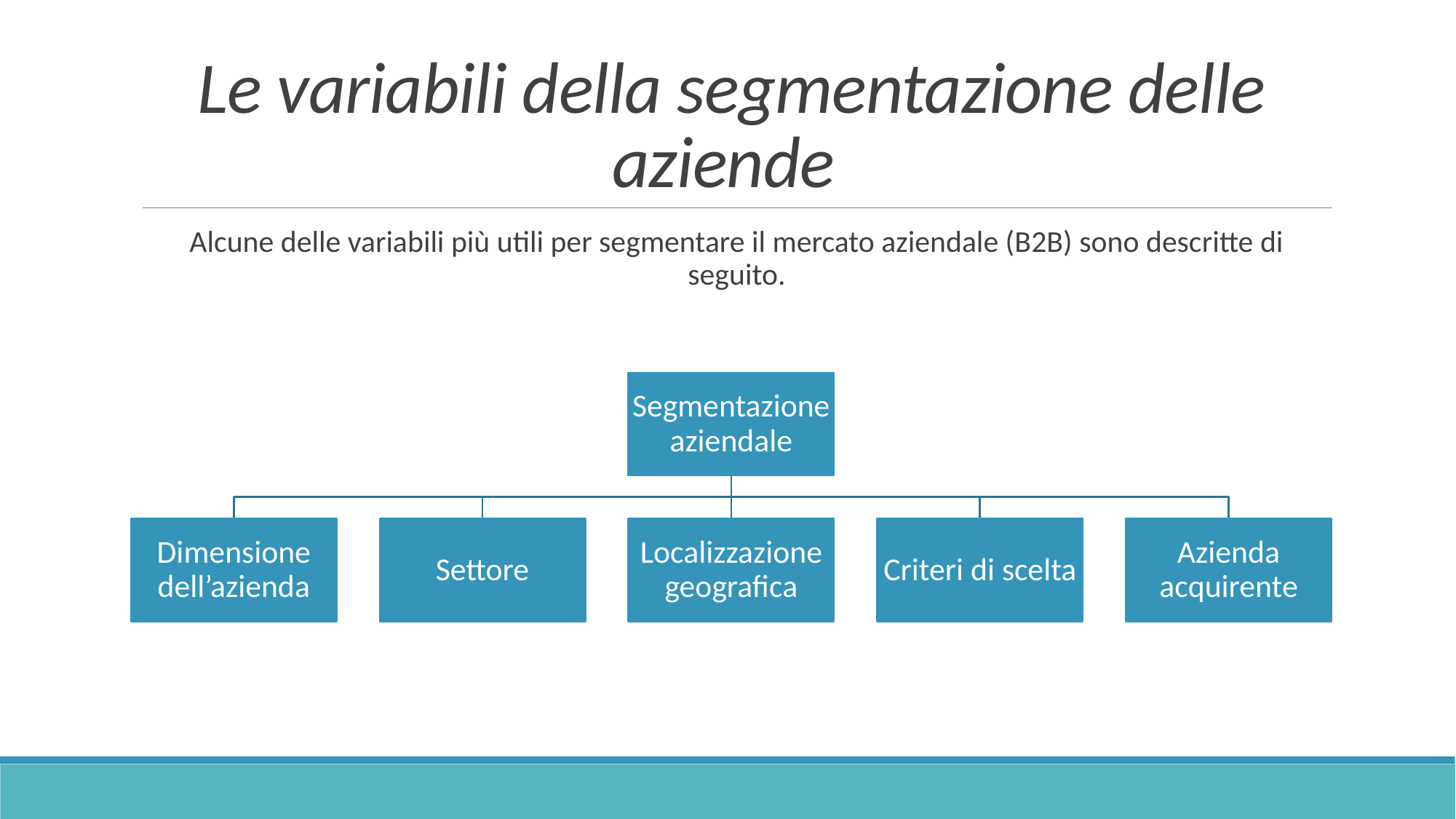

# Le variabili della segmentazione delle aziende
Alcune delle variabili più utili per segmentare il mercato aziendale (B2B) sono descritte di seguito.
Segmentazione aziendale
Dimensione dell’azienda
Settore
Localizzazione geografica
Criteri di scelta
Azienda acquirente